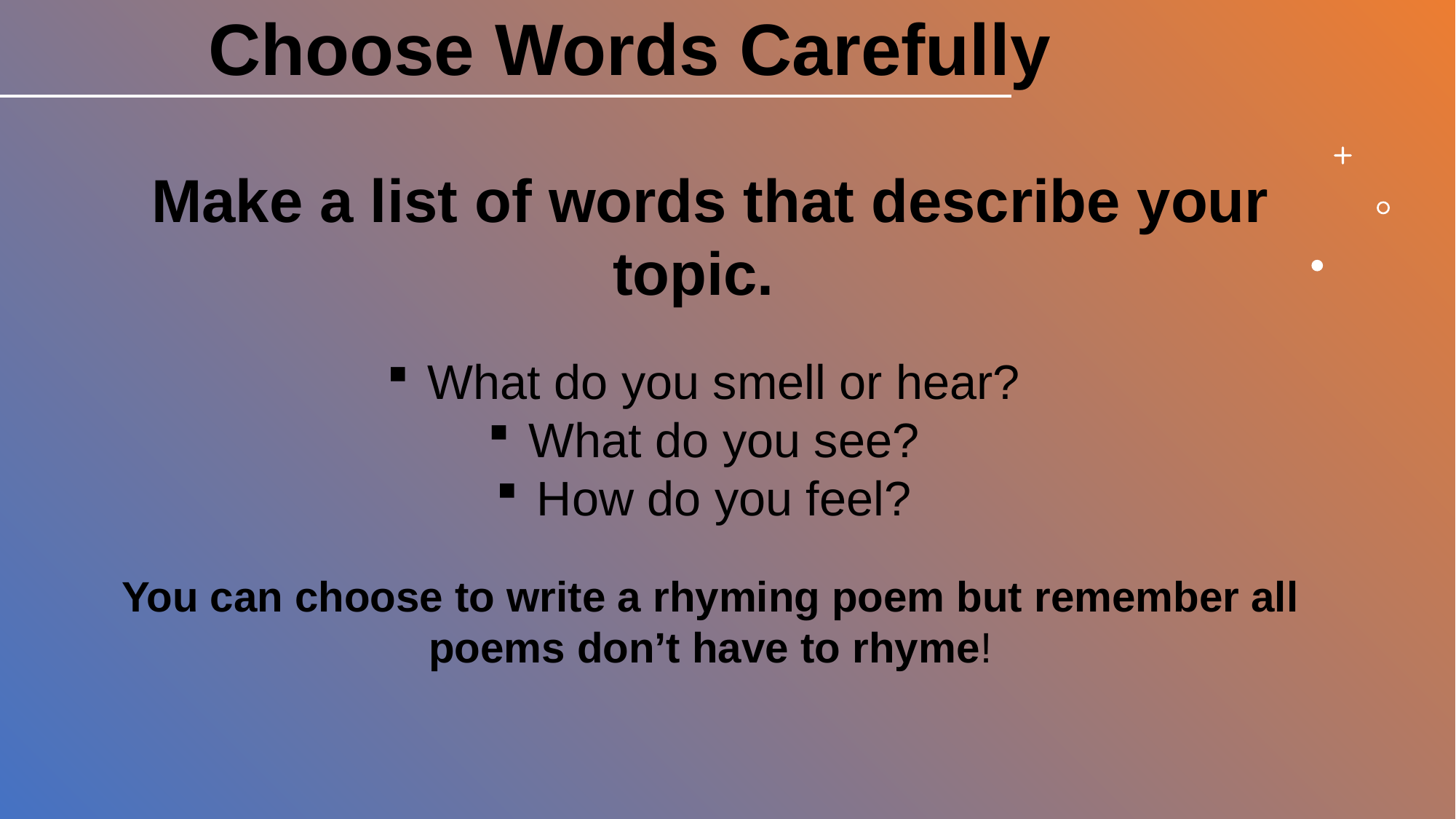

Choose Words Carefully

Make a list of words that describe your topic.

What do you smell or hear?
What do you see?
How do you feel?

You can choose to write a rhyming poem but remember all poems don’t have to rhyme!